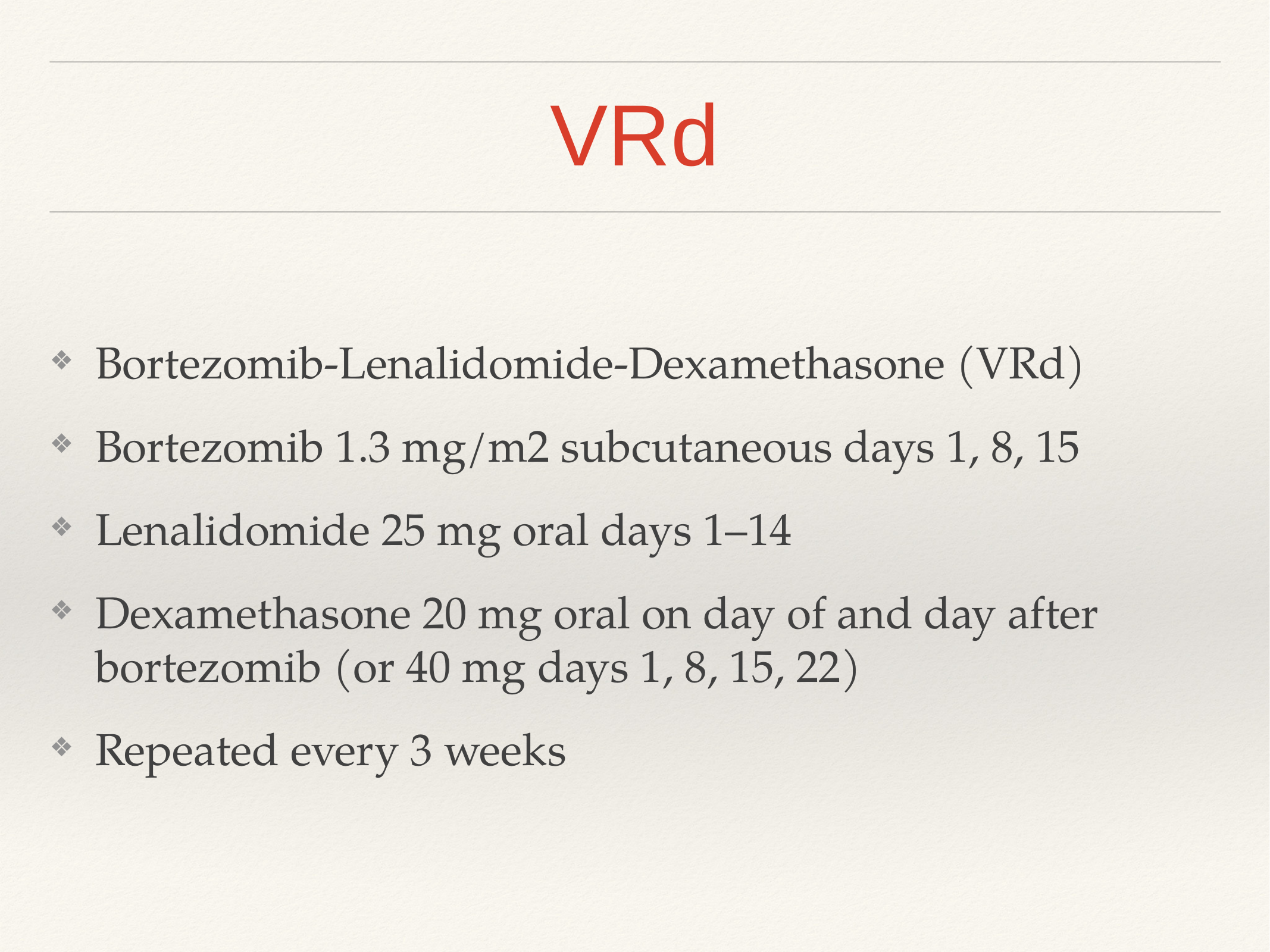

# VRd
Bortezomib‐Lenalidomide‐Dexamethasone (VRd)
Bortezomib 1.3 mg/m2 subcutaneous days 1, 8, 15
Lenalidomide 25 mg oral days 1–14
Dexamethasone 20 mg oral on day of and day after bortezomib (or 40 mg days 1, 8, 15, 22)
Repeated every 3 weeks